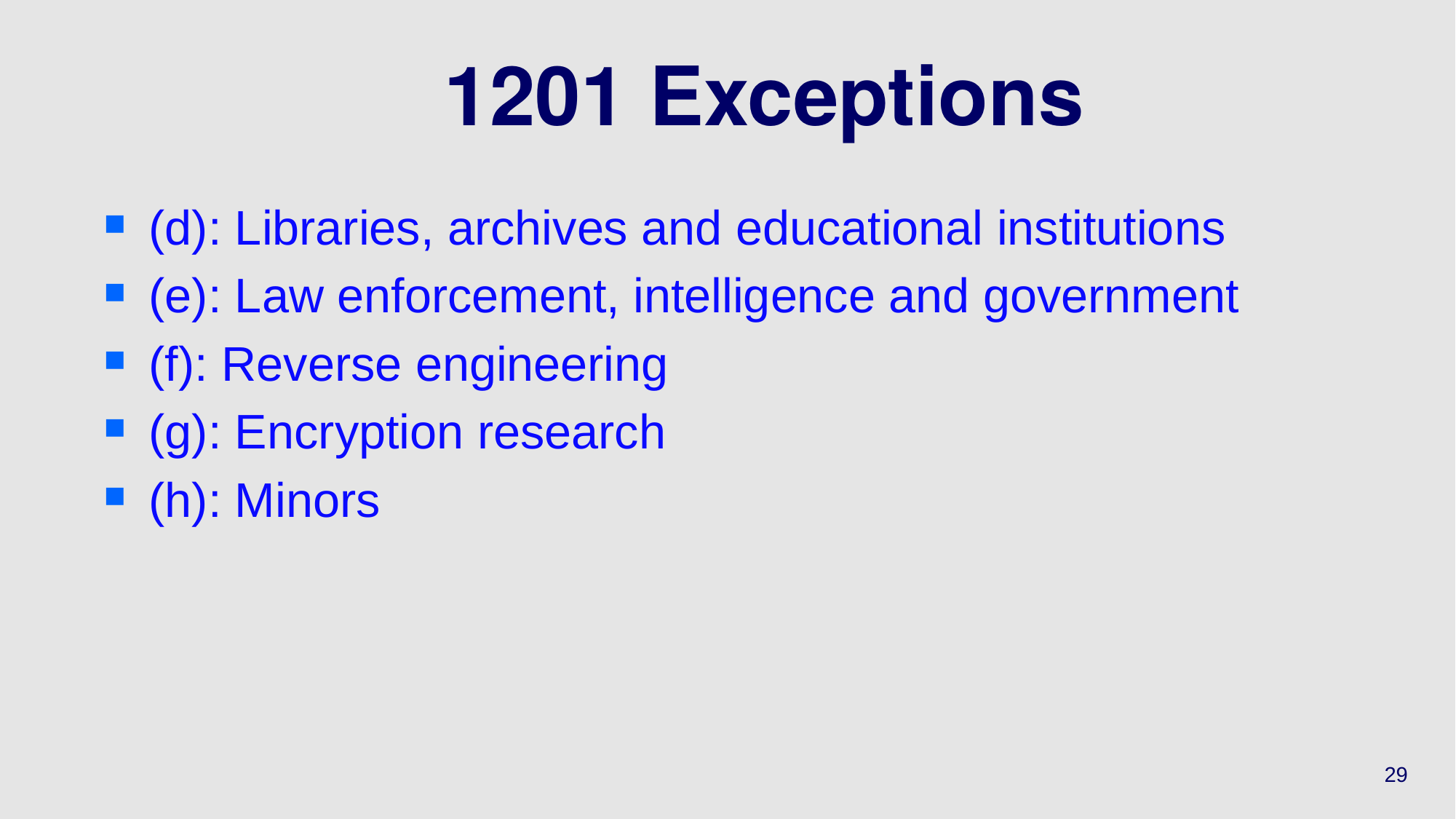

# 1201 Exceptions
(d): Libraries, archives and educational institutions
(e): Law enforcement, intelligence and government
(f): Reverse engineering
(g): Encryption research
(h): Minors
29